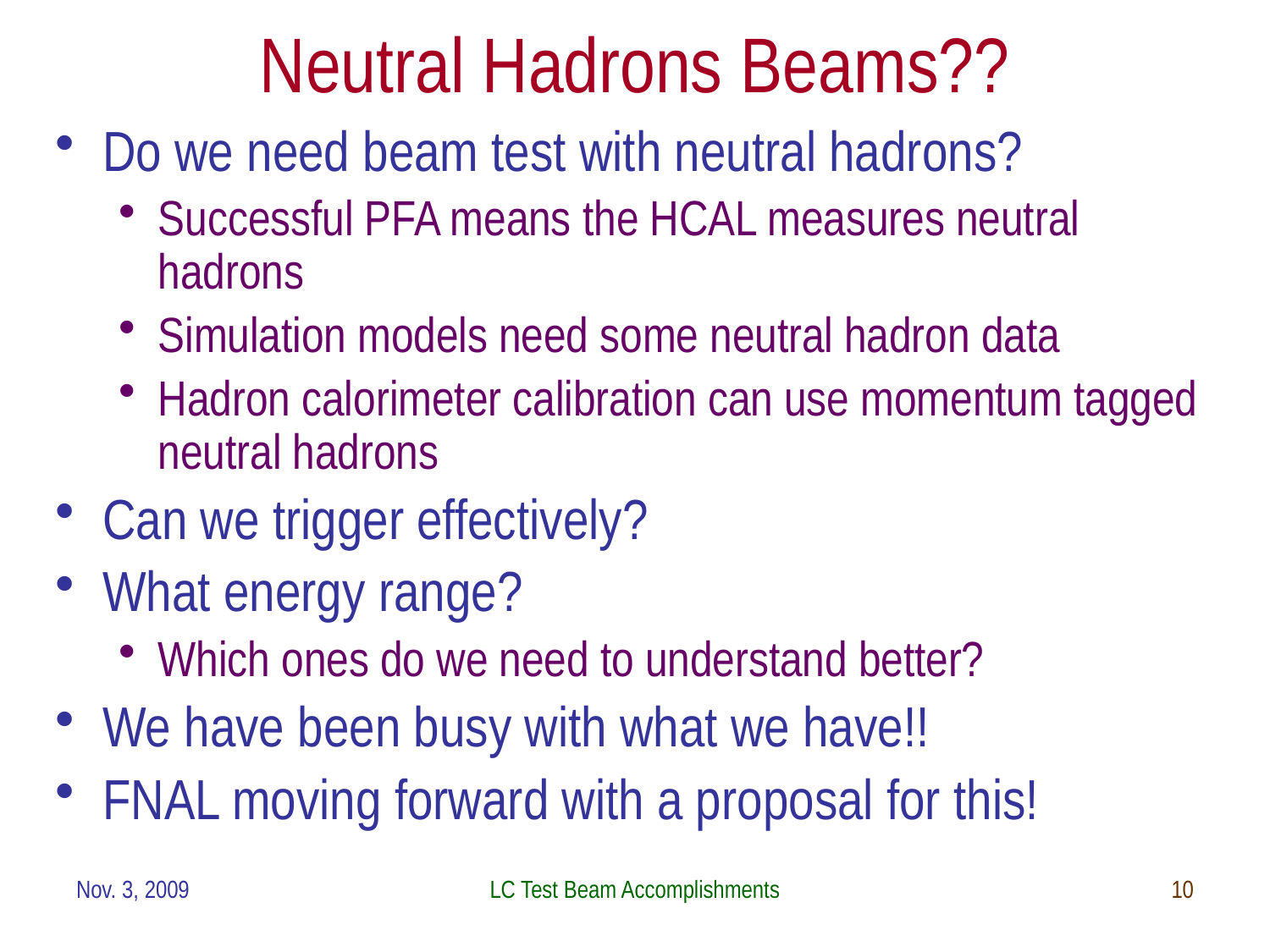

# Neutral Hadrons Beams??
Do we need beam test with neutral hadrons?
Successful PFA means the HCAL measures neutral hadrons
Simulation models need some neutral hadron data
Hadron calorimeter calibration can use momentum tagged neutral hadrons
Can we trigger effectively?
What energy range?
Which ones do we need to understand better?
We have been busy with what we have!!
FNAL moving forward with a proposal for this!
Nov. 3, 2009
LC Test Beam Accomplishments
10